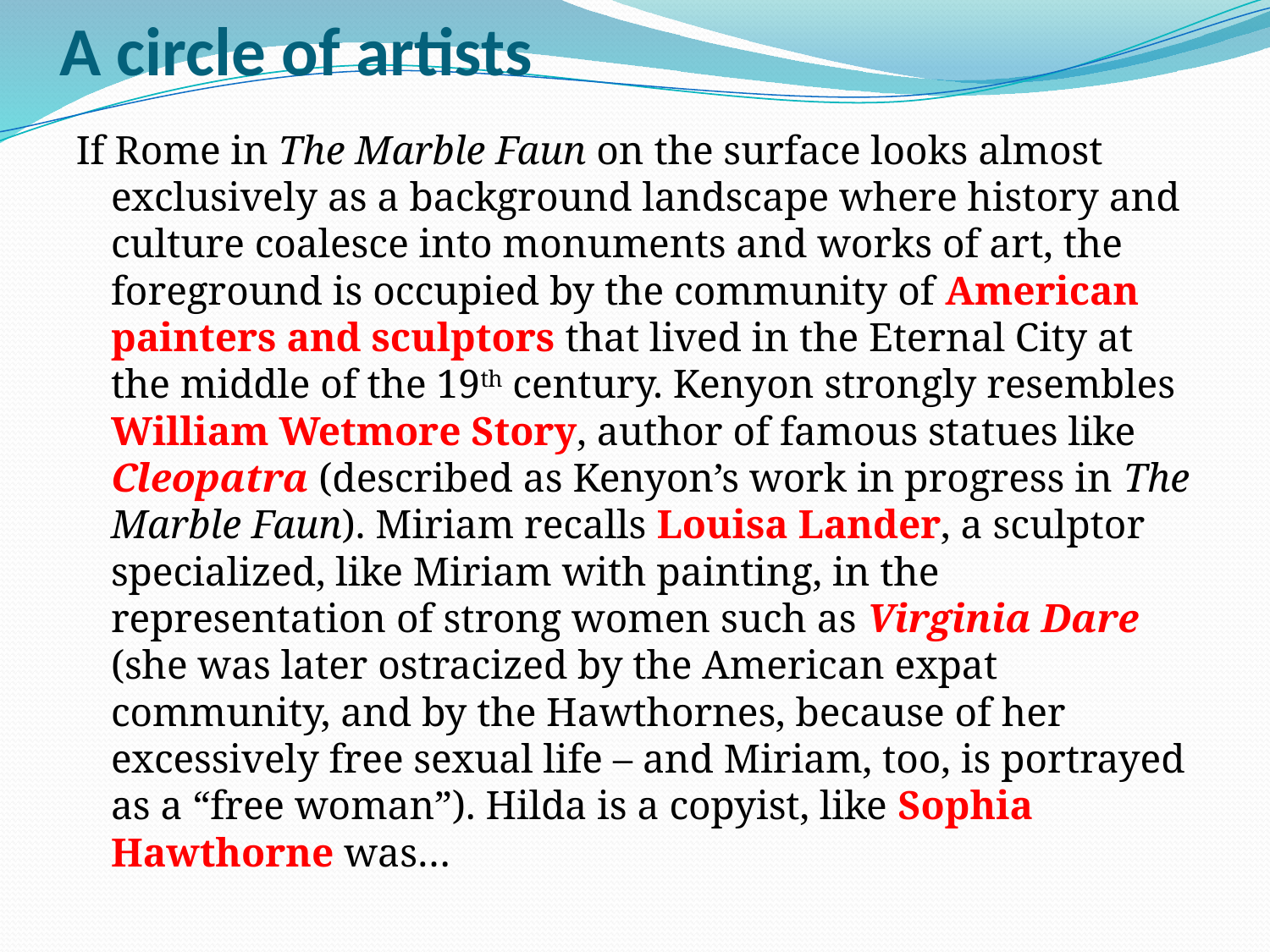

# A circle of artists
If Rome in The Marble Faun on the surface looks almost exclusively as a background landscape where history and culture coalesce into monuments and works of art, the foreground is occupied by the community of American painters and sculptors that lived in the Eternal City at the middle of the 19th century. Kenyon strongly resembles William Wetmore Story, author of famous statues like Cleopatra (described as Kenyon’s work in progress in The Marble Faun). Miriam recalls Louisa Lander, a sculptor specialized, like Miriam with painting, in the representation of strong women such as Virginia Dare (she was later ostracized by the American expat community, and by the Hawthornes, because of her excessively free sexual life – and Miriam, too, is portrayed as a “free woman”). Hilda is a copyist, like Sophia Hawthorne was…